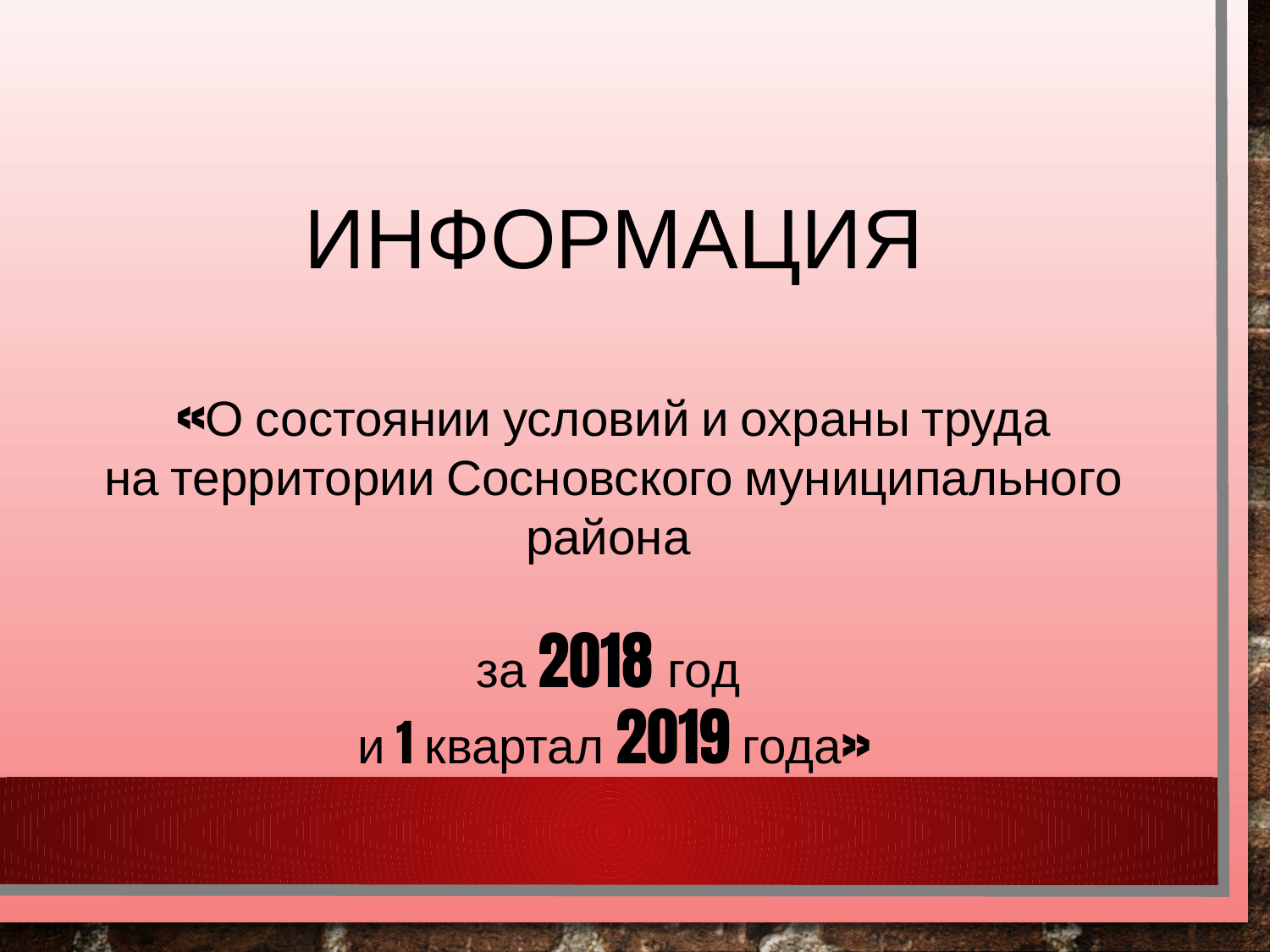

ИНФОРМАЦИЯ

 «О состоянии условий и охраны труда
на территории Сосновского муниципального района

за 2018 год
и 1 квартал 2019 года»